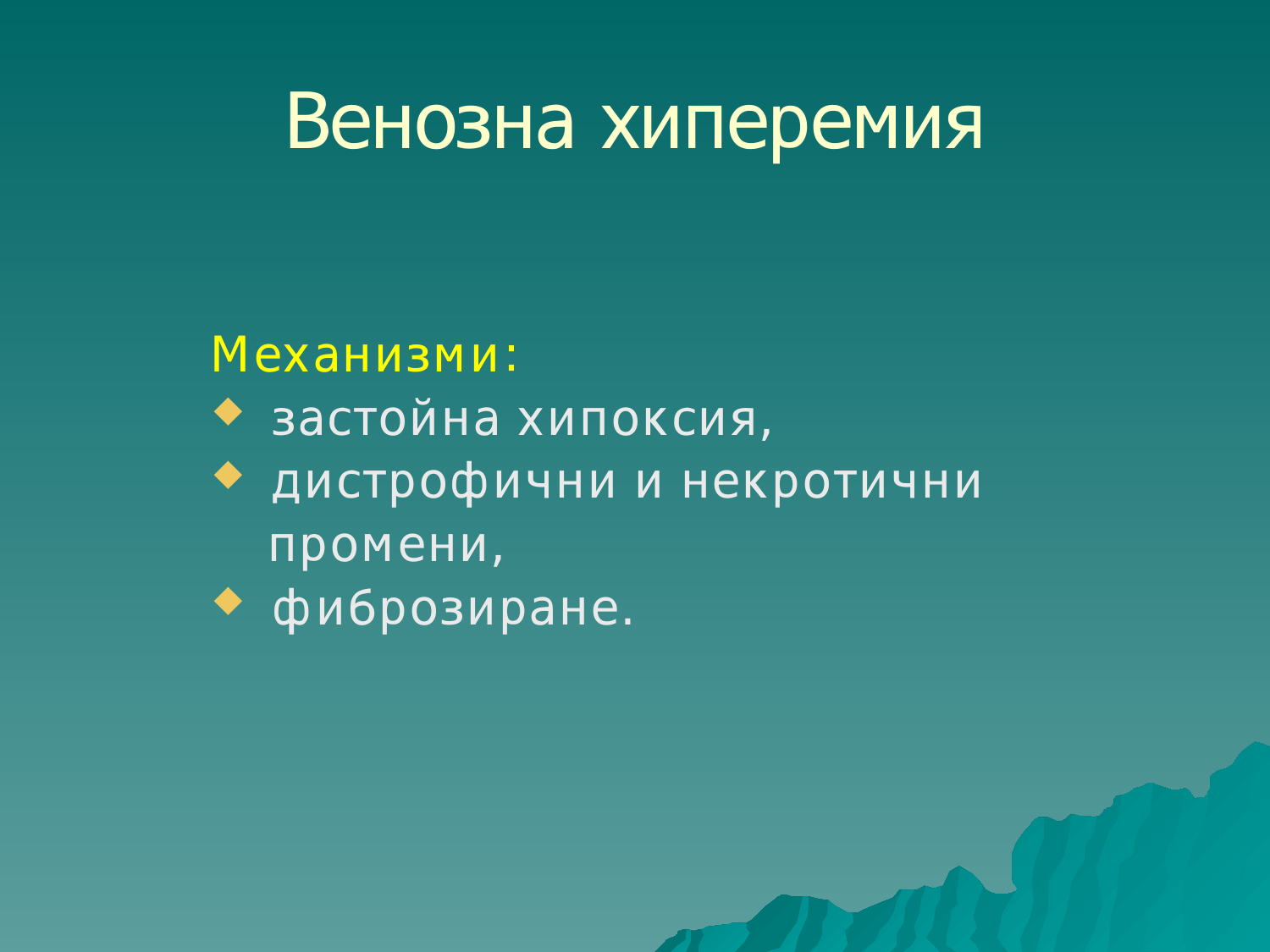

# Венозна хиперемия
Механизми:
 застойна хипоксия,
 дистрофични и некротични
    промени,
 фиброзиране.